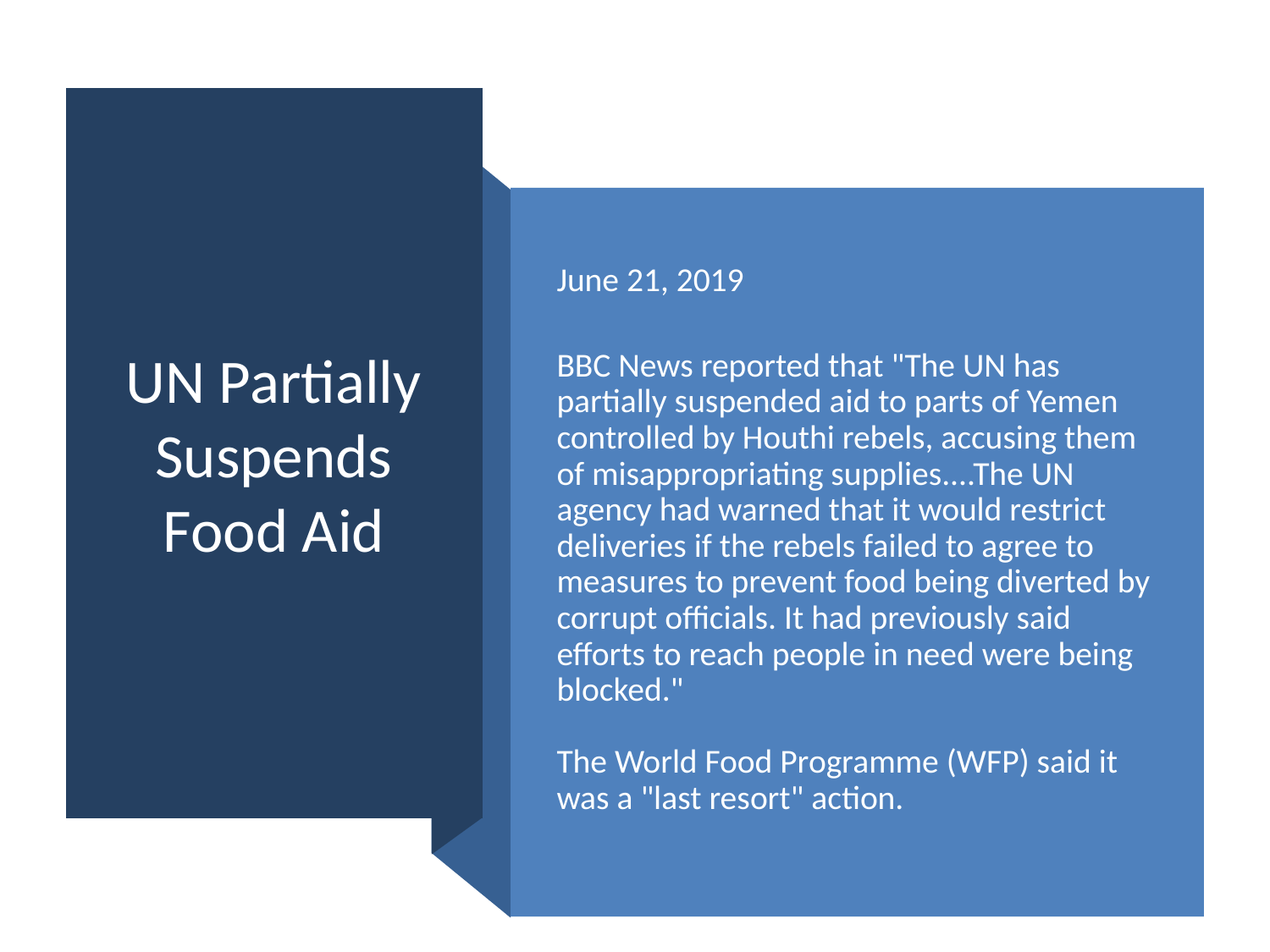

# UN Partially Suspends Food Aid

June 21, 2019

BBC News reported that "The UN has partially suspended aid to parts of Yemen controlled by Houthi rebels, accusing them of misappropriating supplies....The UN agency had warned that it would restrict deliveries if the rebels failed to agree to measures to prevent food being diverted by corrupt officials. It had previously said efforts to reach people in need were being blocked."
The World Food Programme (WFP) said it was a "last resort" action.